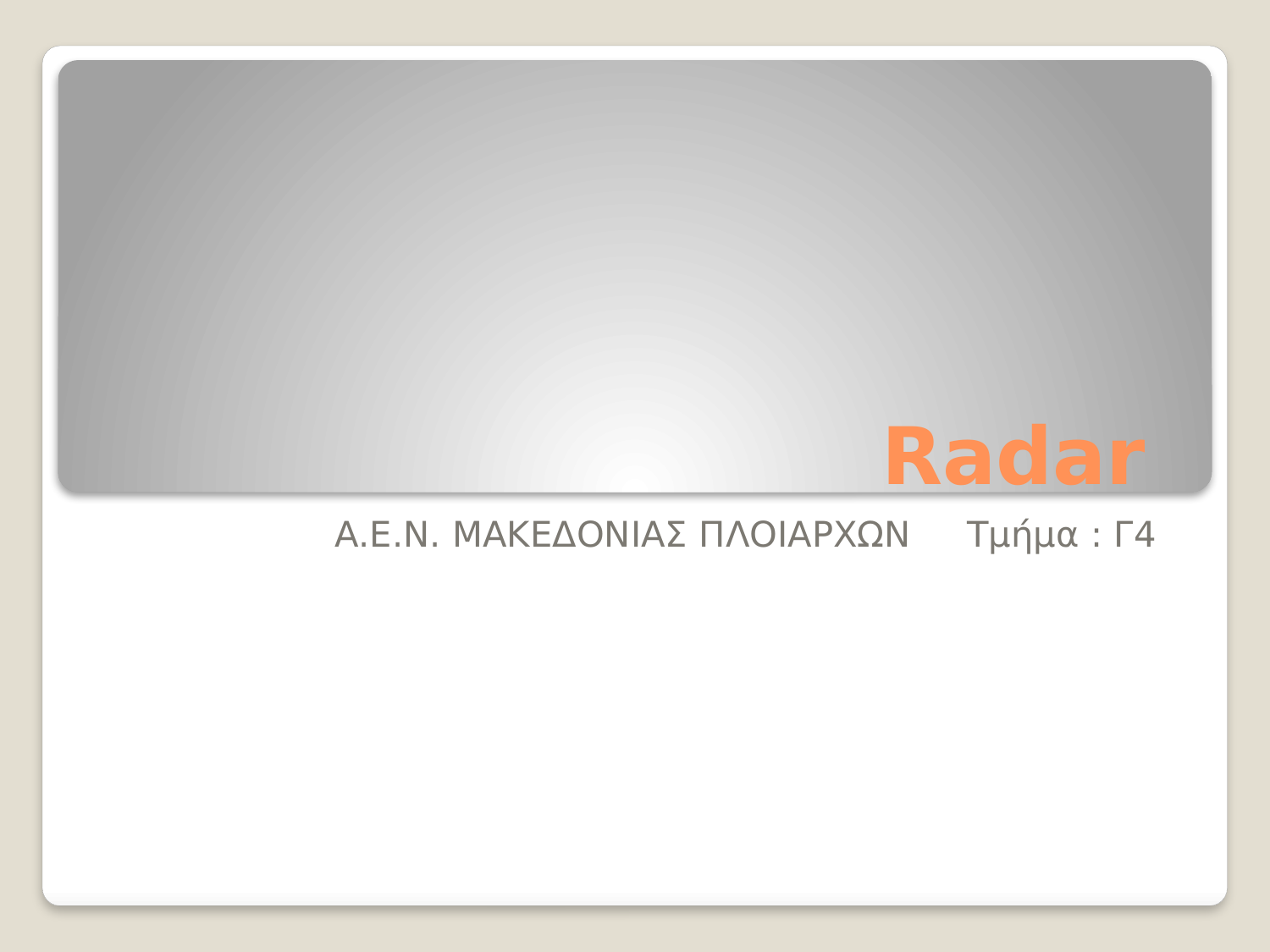

# Radar
Α.Ε.Ν. ΜΑΚΕΔΟΝΙΑΣ ΠΛΟΙΑΡΧΩΝ     Τμήμα : Γ4